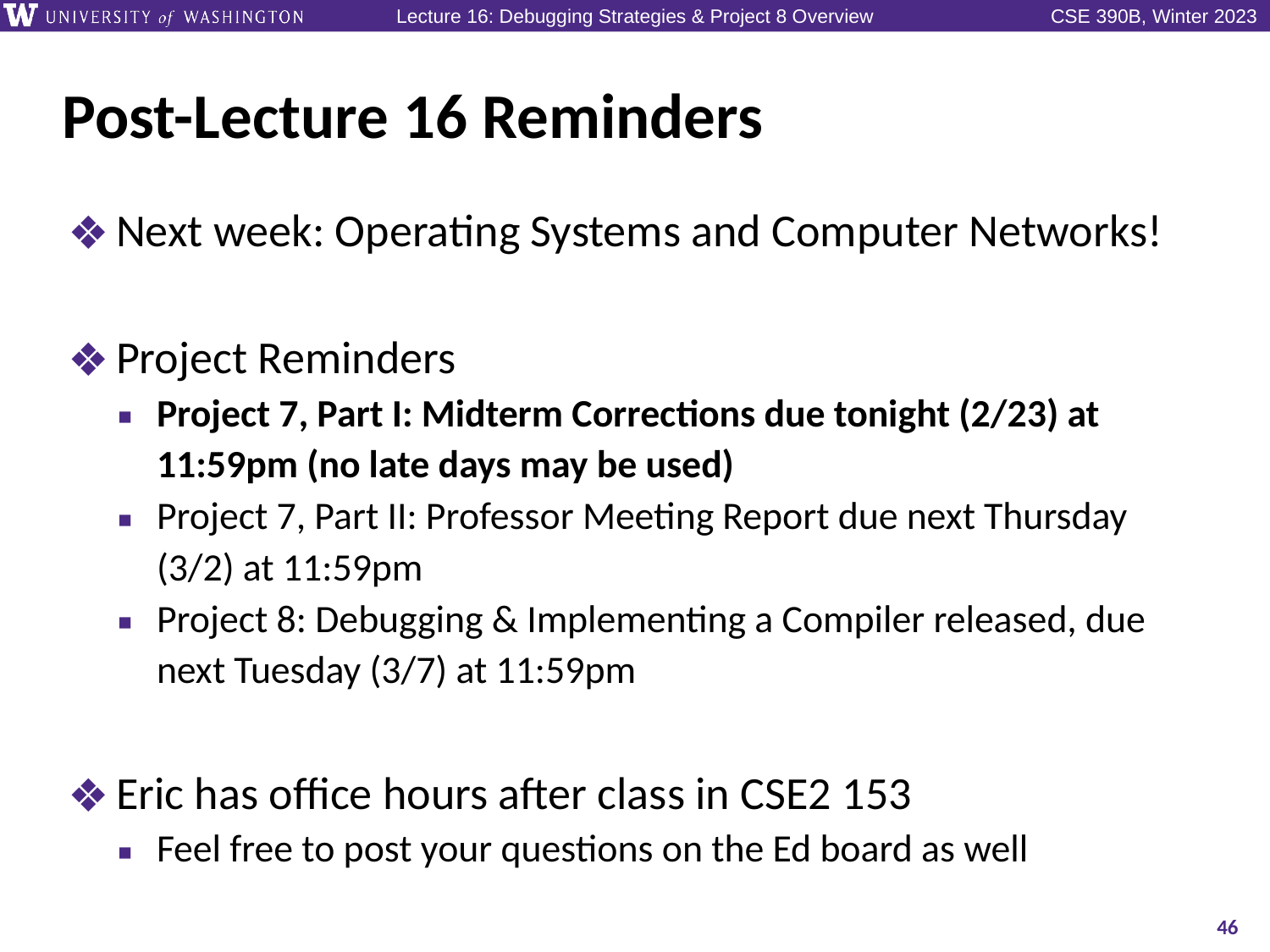

# Post-Lecture 16 Reminders
Next week: Operating Systems and Computer Networks!

Project Reminders
Project 7, Part I: Midterm Corrections due tonight (2/23) at 11:59pm (no late days may be used)
Project 7, Part II: Professor Meeting Report due next Thursday (3/2) at 11:59pm
Project 8: Debugging & Implementing a Compiler released, due next Tuesday (3/7) at 11:59pm

Eric has office hours after class in CSE2 153
Feel free to post your questions on the Ed board as well
46